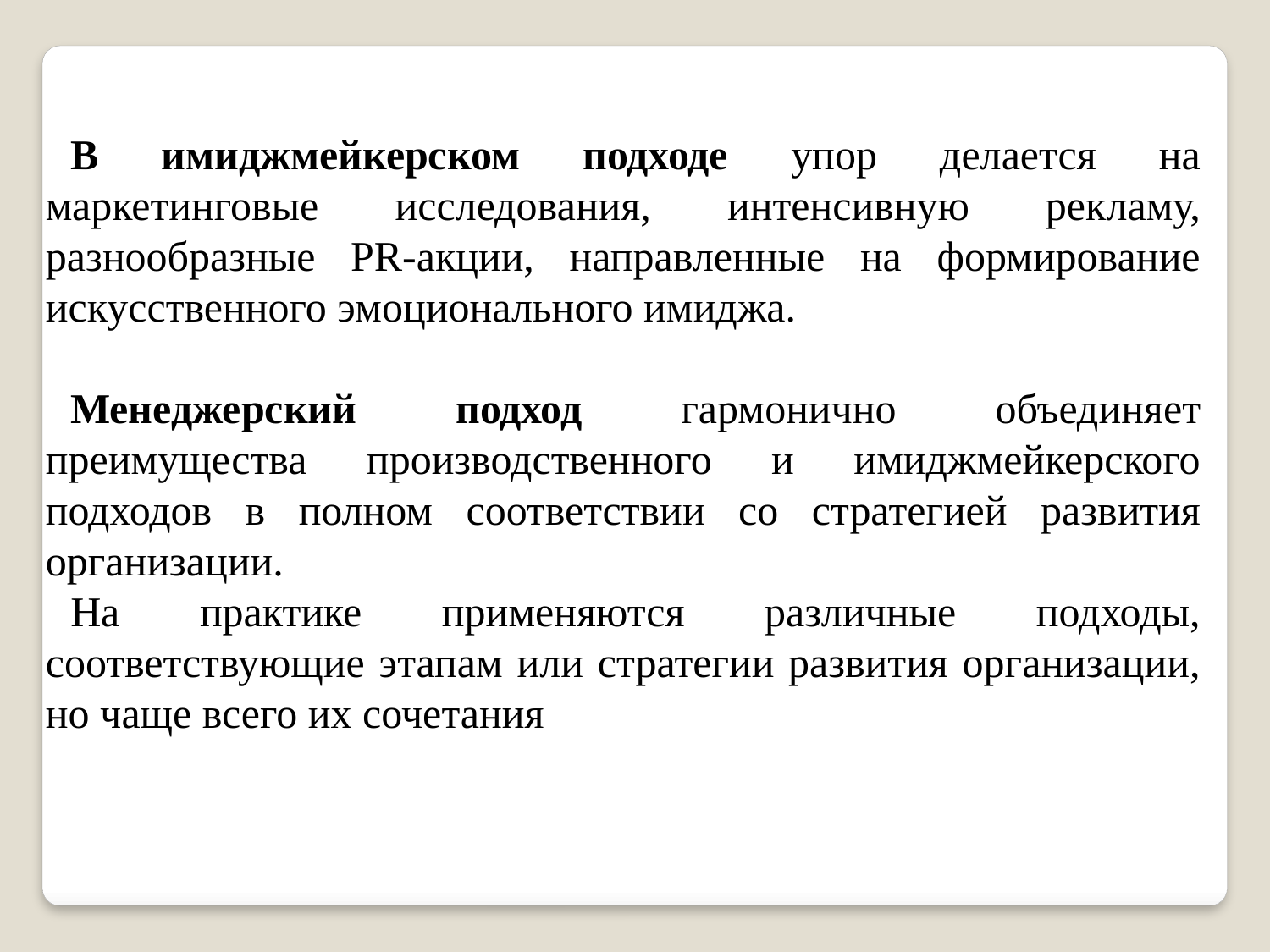

В имиджмейкерском подходе упор делается на маркетинговые исследования, интенсивную рекламу, разнообразные PR-акции, направленные на формирование искусственного эмоционального имиджа.

Менеджерский подход гармонично объединяет преимущества производственного и имиджмейкерского подходов в полном соответствии со стратегией развития организации.
На практике применяются различные подходы, соответствующие этапам или стратегии развития организации, но чаще всего их сочетания